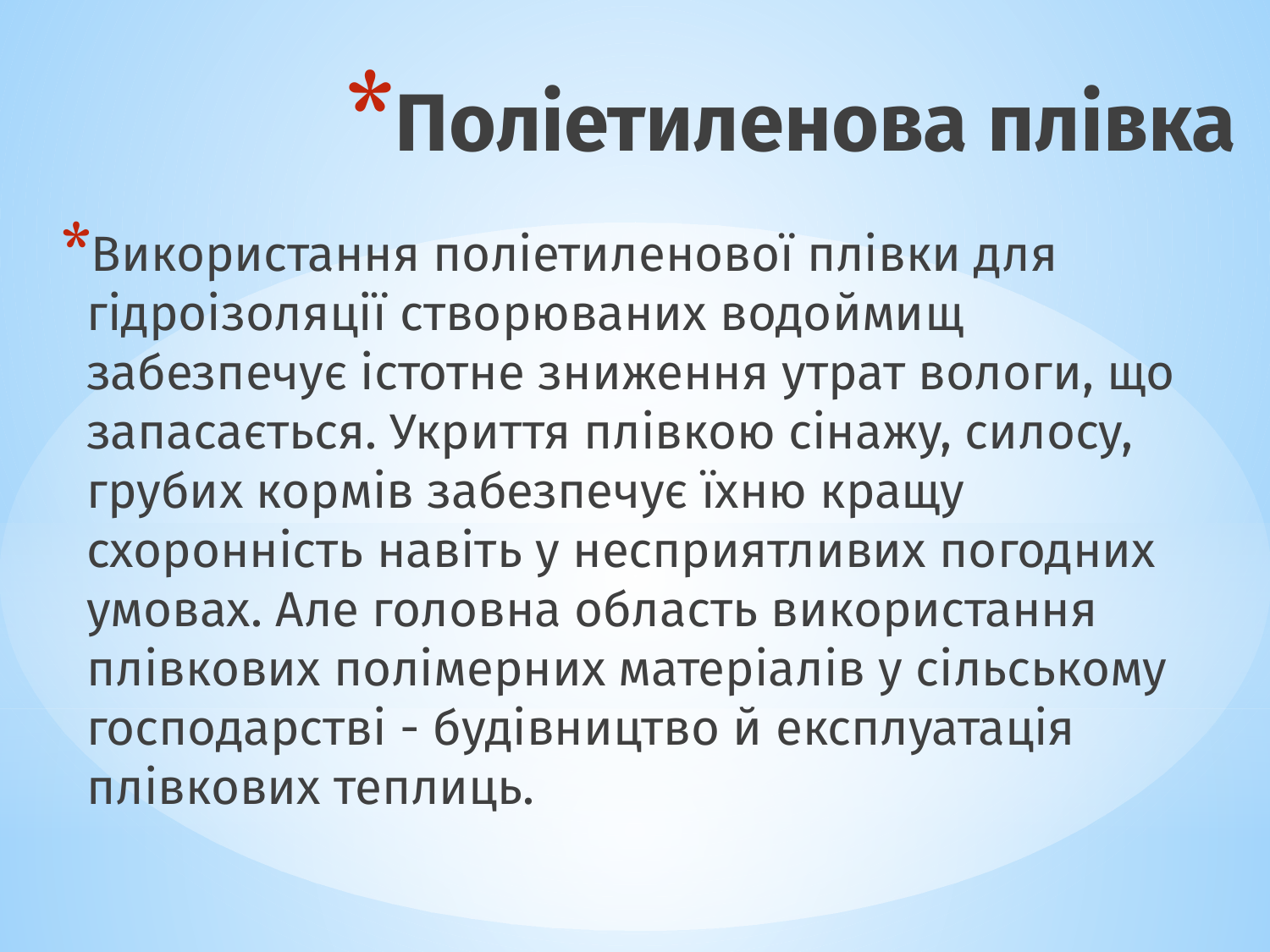

Поліетиленова плівка
Використання поліетиленової плівки для гідроізоляції створюваних водоймищ забезпечує істотне зниження утрат вологи, що запасається. Укриття плівкою сінажу, силосу, грубих кормів забезпечує їхню кращу схоронність навіть у несприятливих погодних умовах. Але головна область використання плівкових полімерних матеріалів у сільському господарстві - будівництво й експлуатація плівкових теплиць.